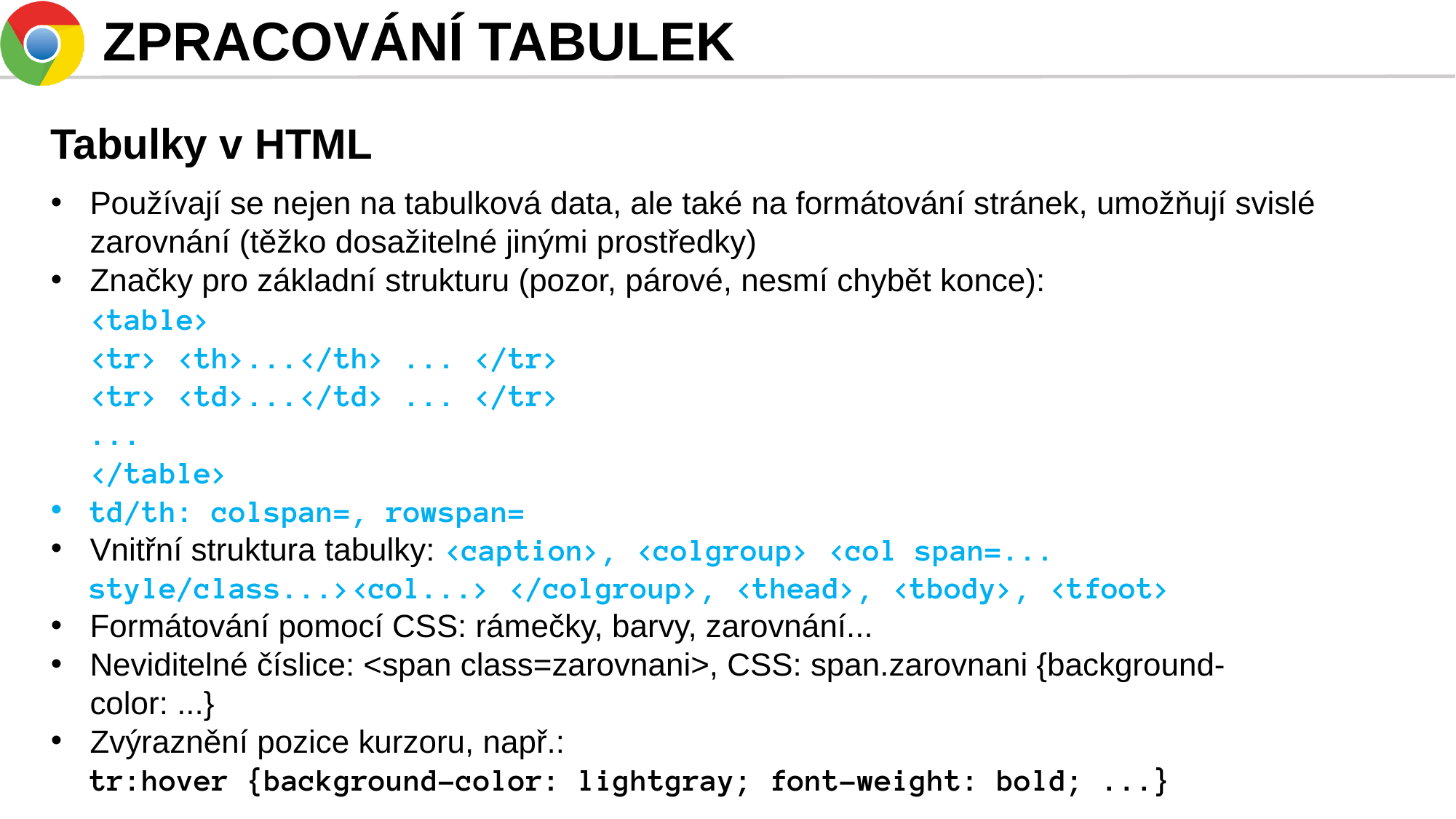

# ZPRACOVÁNÍ TABULEK
Tabulky v HTML
Používají se nejen na tabulková data, ale také na formátování stránek, umožňují svislé zarovnání (těžko dosažitelné jinými prostředky)
Značky pro základní strukturu (pozor, párové, nesmí chybět konce):
<table>
<tr> <th>...</th> ... </tr>
<tr> <td>...</td> ... </tr>
...
</table>
td/th: colspan=, rowspan=
Vnitřní struktura tabulky: <caption>, <colgroup> <col span=... style/class...><col...> </colgroup>, <thead>, <tbody>, <tfoot>
Formátování pomocí CSS: rámečky, barvy, zarovnání...
Neviditelné číslice: <span class=zarovnani>, CSS: span.zarovnani {background-color: ...}
Zvýraznění pozice kurzoru, např.:
tr:hover {background-color: lightgray; font-weight: bold; ...}